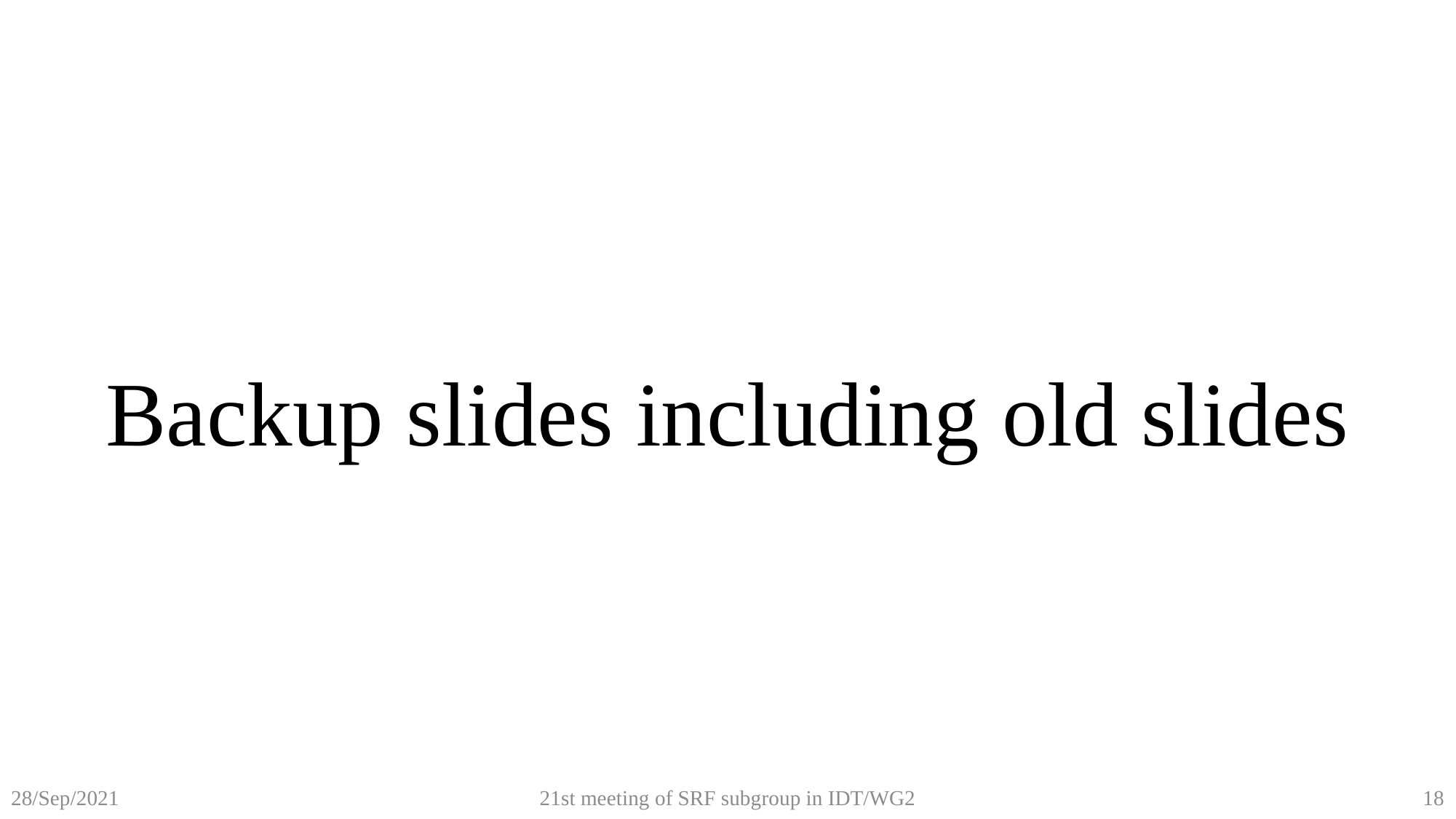

Backup slides including old slides
21st meeting of SRF subgroup in IDT/WG2
18
28/Sep/2021